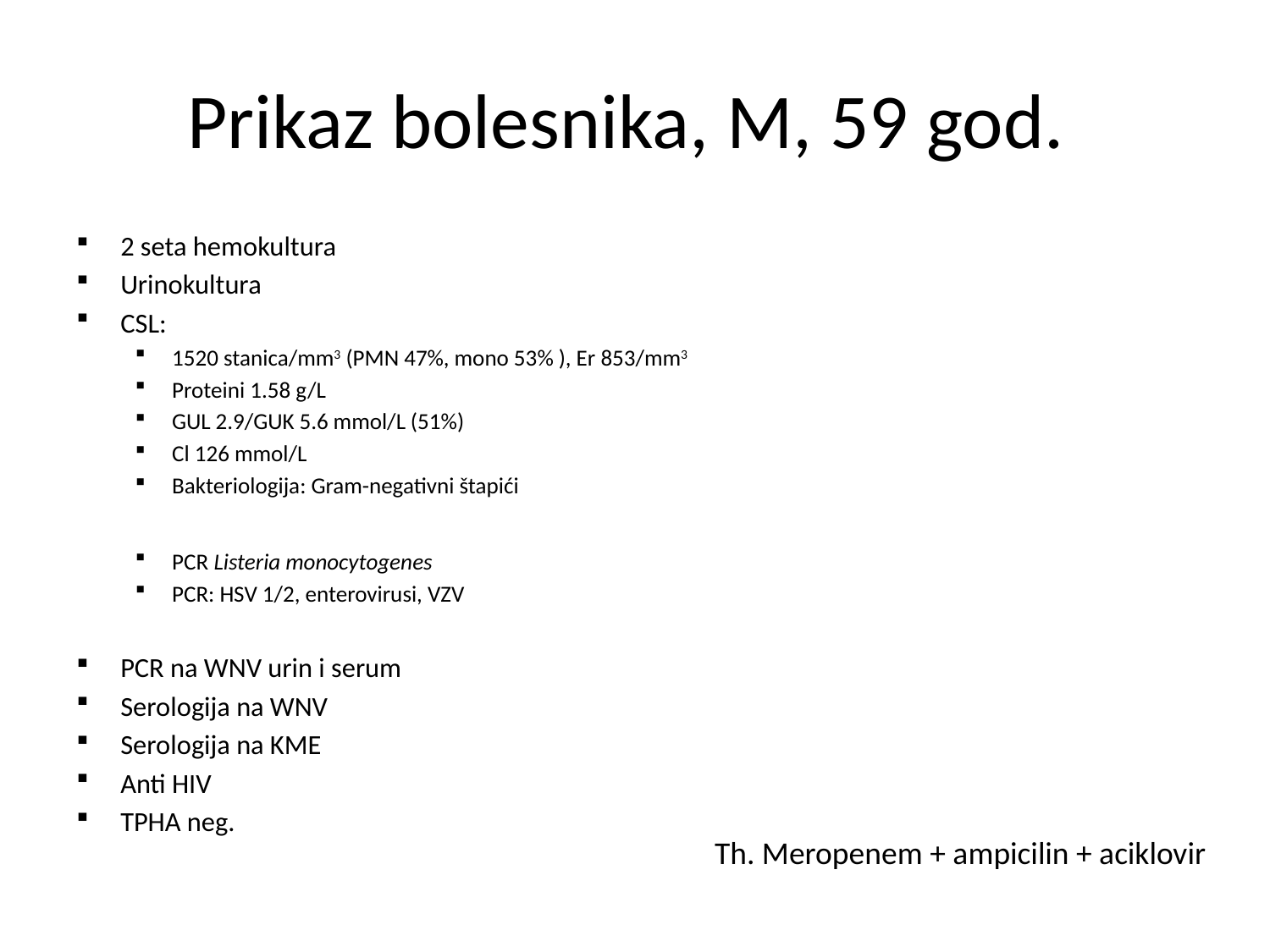

# Prikaz bolesnika, M, 59 god.
2 seta hemokultura
Urinokultura
CSL:
1520 stanica/mm3 (PMN 47%, mono 53% ), Er 853/mm3
Proteini 1.58 g/L
GUL 2.9/GUK 5.6 mmol/L (51%)
Cl 126 mmol/L
Bakteriologija: Gram-negativni štapići

PCR Listeria monocytogenes
PCR: HSV 1/2, enterovirusi, VZV

PCR na WNV urin i serum
Serologija na WNV
Serologija na KME
Anti HIV
TPHA neg.

Th. Meropenem + ampicilin + aciklovir